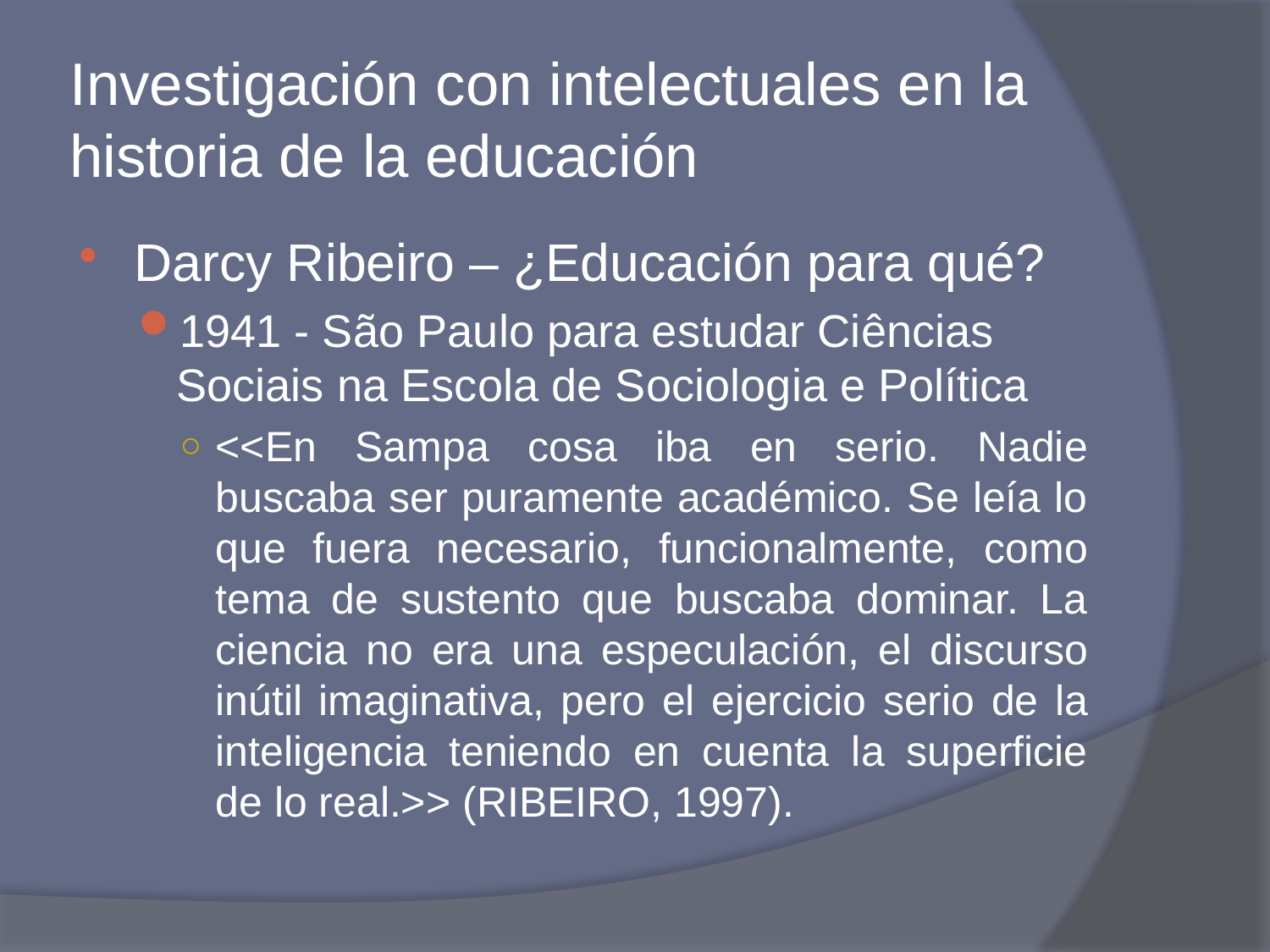

# Investigación con intelectuales en la historia de la educación
Darcy Ribeiro – ¿Educación para qué?
1941 - São Paulo para estudar Ciências Sociais na Escola de Sociologia e Política
<<En Sampa cosa iba en serio. Nadie buscaba ser puramente académico. Se leía lo que fuera necesario, funcionalmente, como tema de sustento que buscaba dominar. La ciencia no era una especulación, el discurso inútil imaginativa, pero el ejercicio serio de la inteligencia teniendo en cuenta la superficie de lo real.>> (RIBEIRO, 1997).